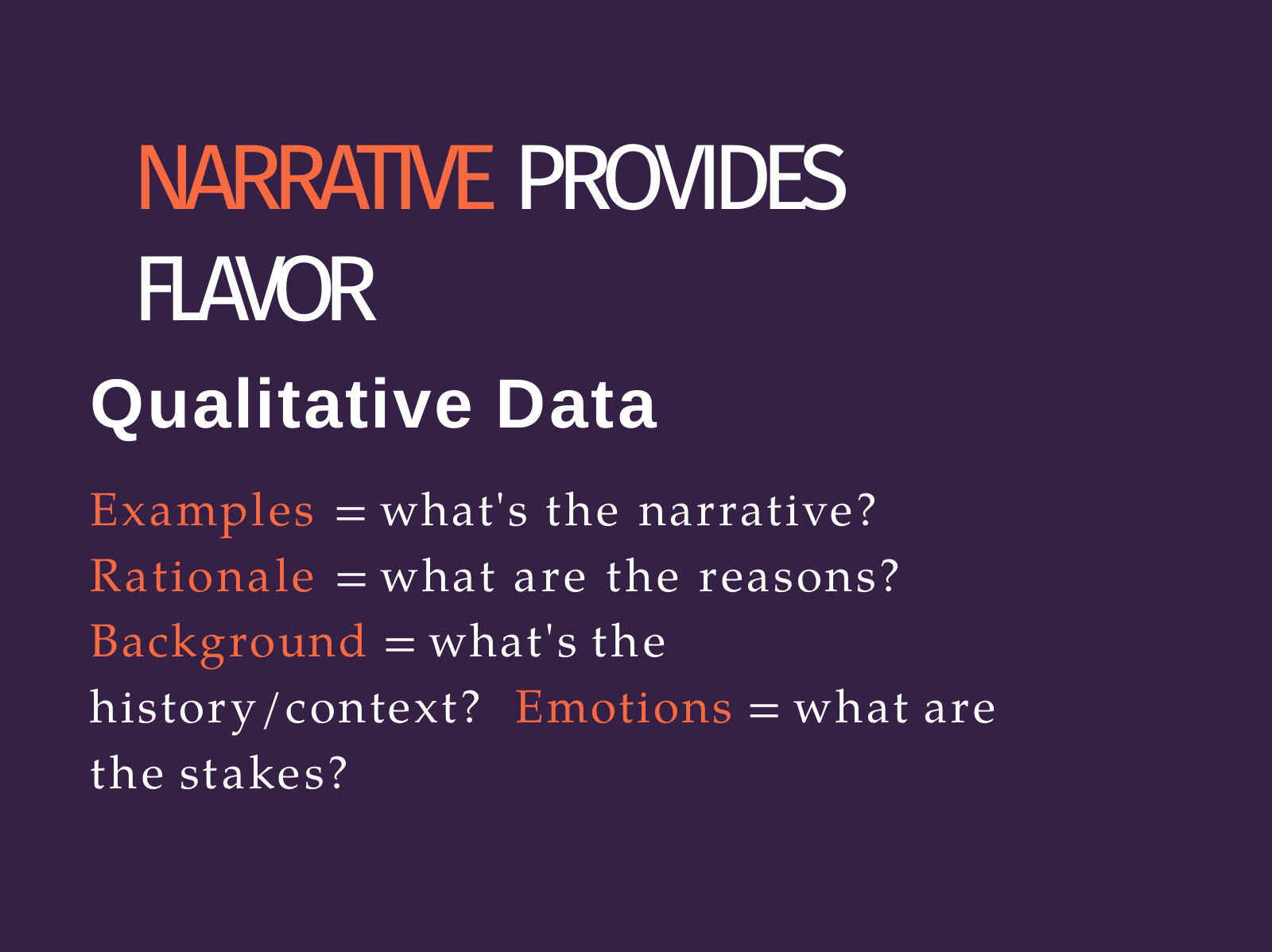

# NARRATIVE PROVIDES FLAVOR
Qualitative Data
Examples = what's the narrative?  Rationale = what are the reasons?  Background = what's the history/context?  Emotions = what are the stakes?